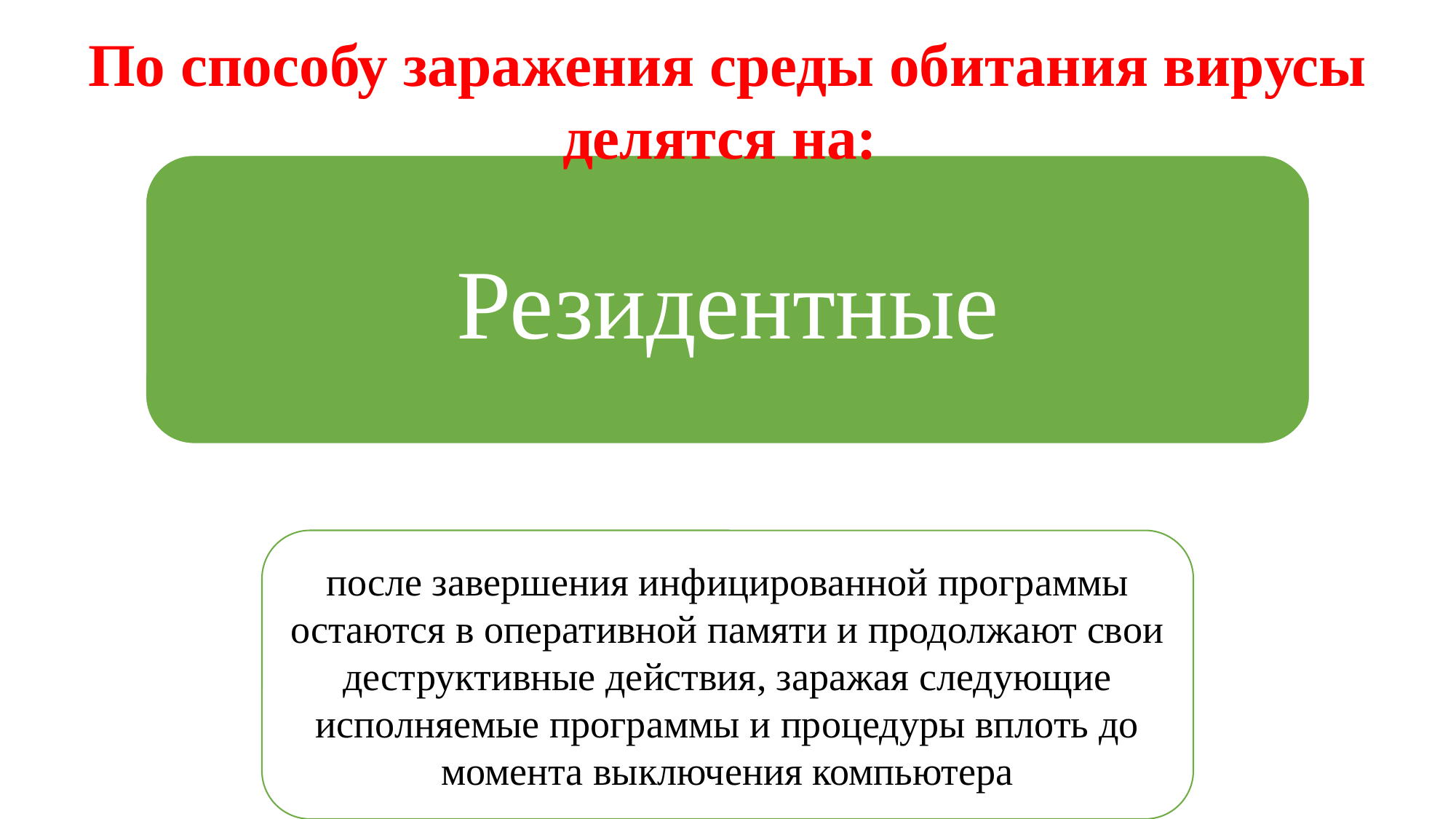

По способу заражения среды обитания вирусы делятся на:
Резидентные
после завершения инфицированной программы остаются в оперативной памяти и продолжают свои деструктивные действия, заражая следующие исполняемые программы и процедуры вплоть до момента выключения компьютера
Разработчик: Власова Валерия Дмитриевна